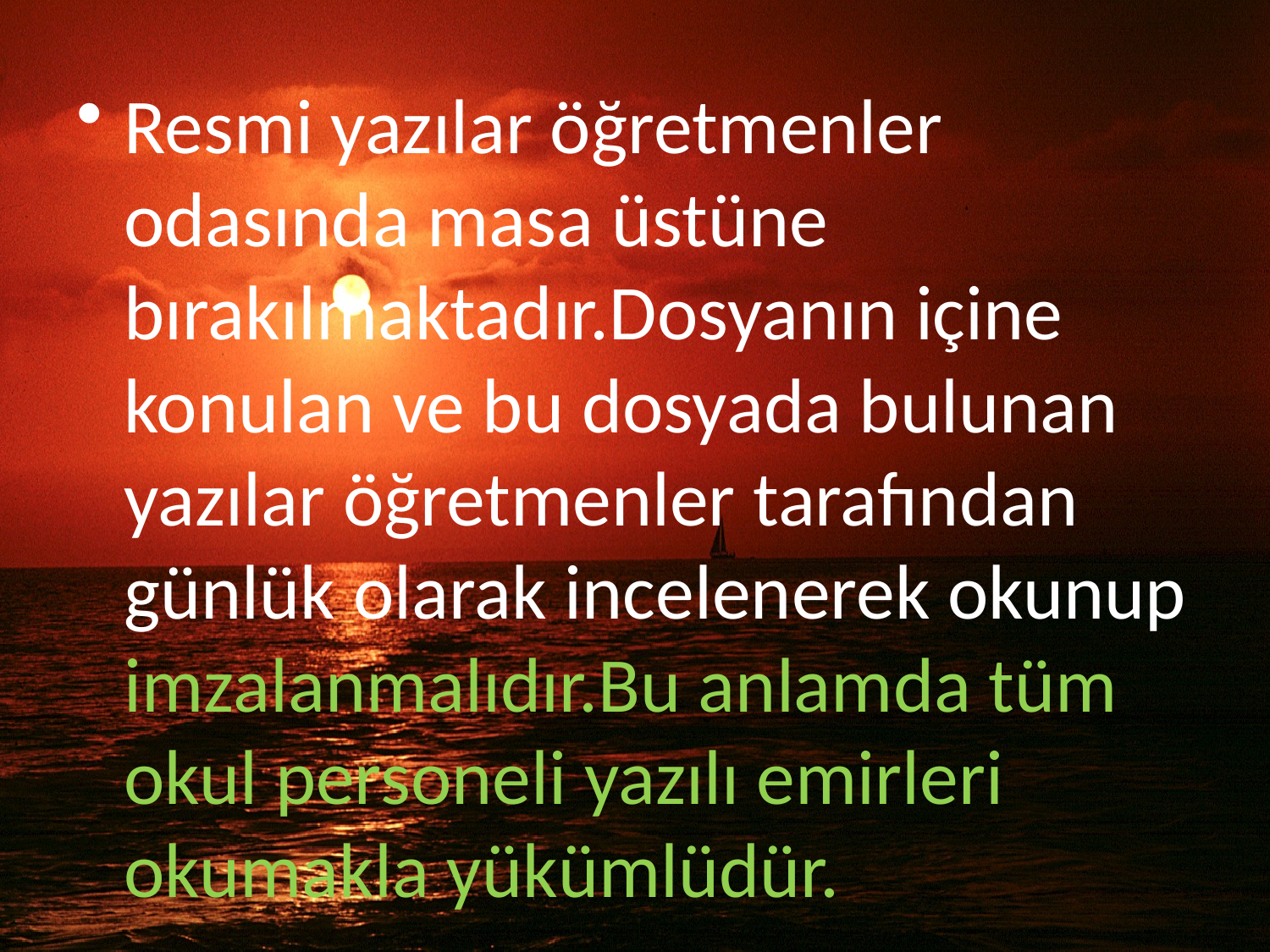

Resmi yazılar öğretmenler odasında masa üstüne bırakılmaktadır.Dosyanın içine konulan ve bu dosyada bulunan yazılar öğretmenler tarafından günlük olarak incelenerek okunup imzalanmalıdır.Bu anlamda tüm okul personeli yazılı emirleri okumakla yükümlüdür.